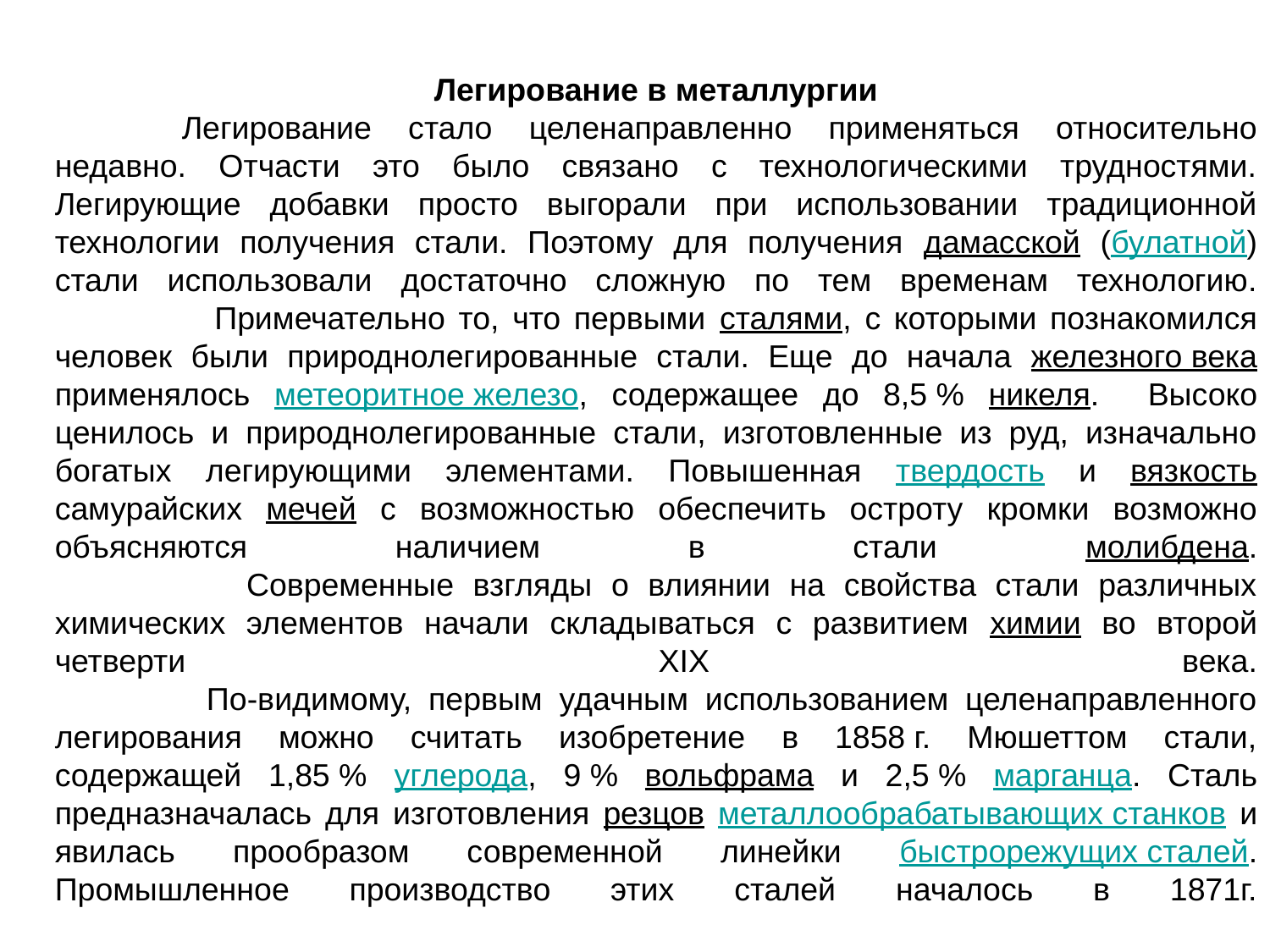

Легирование в металлургии
	Легирование стало целенаправленно применяться относительно недавно. Отчасти это было связано с технологическими трудностями. Легирующие добавки просто выгорали при использовании традиционной технологии получения стали. Поэтому для получения дамасской (булатной) стали использовали достаточно сложную по тем временам технологию.
            Примечательно то, что первыми сталями, с которыми познакомился человек были природнолегированные стали. Еще до начала железного века применялось метеоритное железо, содержащее до 8,5 % никеля.  Высоко ценилось и природнолегированные стали, изготовленные из руд, изначально богатых легирующими элементами. Повышенная твердость и вязкость самурайских мечей с возможностью обеспечить остроту кромки возможно объясняются наличием в стали молибдена.
          Современные взгляды о влиянии на свойства стали различных химических элементов начали складываться с развитием химии во второй четверти XIX века.
         По-видимому, первым удачным использованием целенаправленного легирования можно считать изобретение в 1858 г. Мюшеттом стали, содержащей 1,85 % углерода, 9 % вольфрама и 2,5 % марганца. Сталь предназначалась для изготовления резцов металлообрабатывающих станков и явилась прообразом современной линейки быстрорежущих сталей. Промышленное производство этих сталей началось в 1871г.